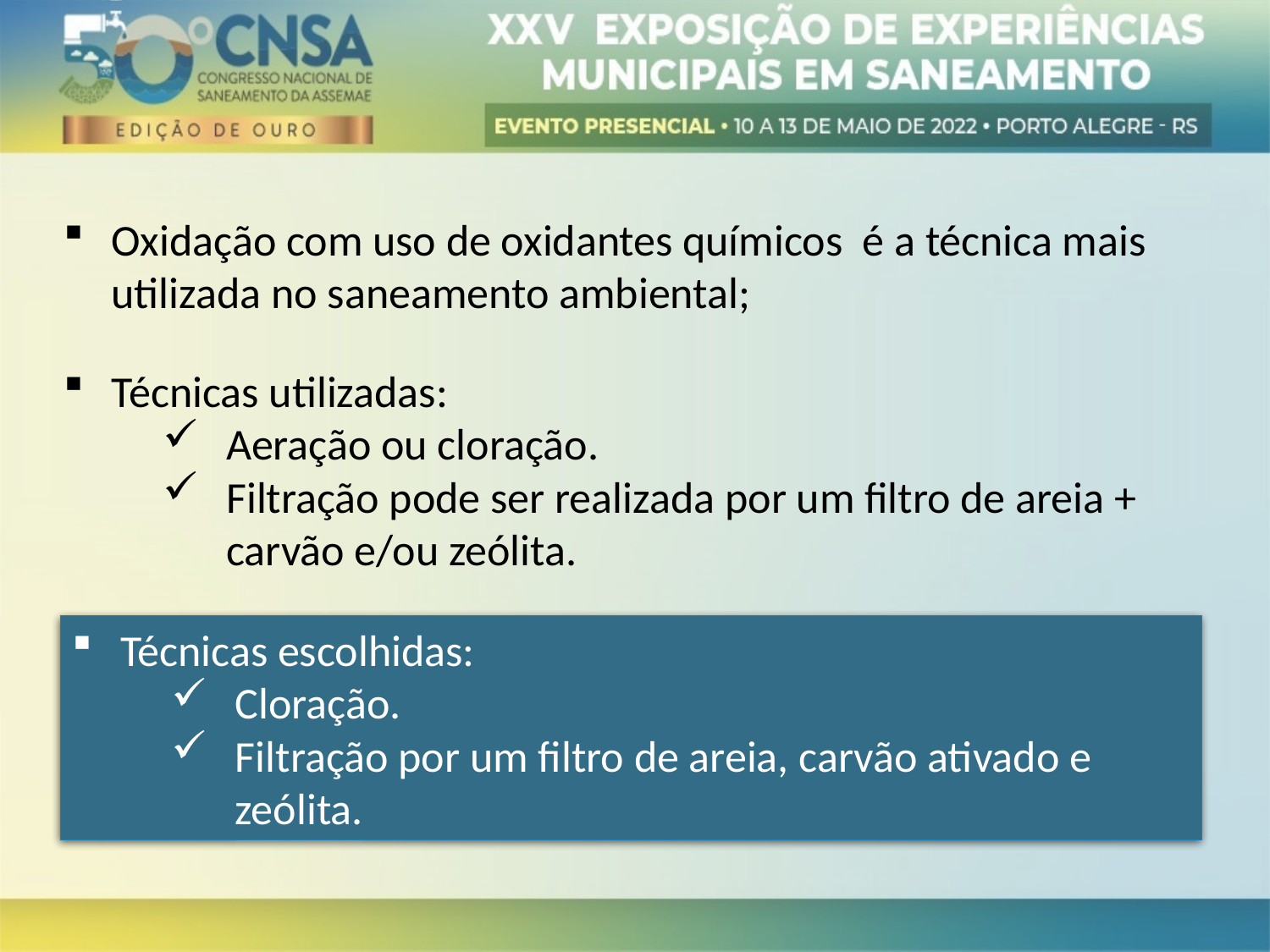

Oxidação com uso de oxidantes químicos  é a técnica mais utilizada no saneamento ambiental;
Técnicas utilizadas:
Aeração ou cloração.
Filtração pode ser realizada por um filtro de areia + carvão e/ou zeólita.
Técnicas escolhidas:
Cloração.
Filtração por um filtro de areia, carvão ativado e zeólita.